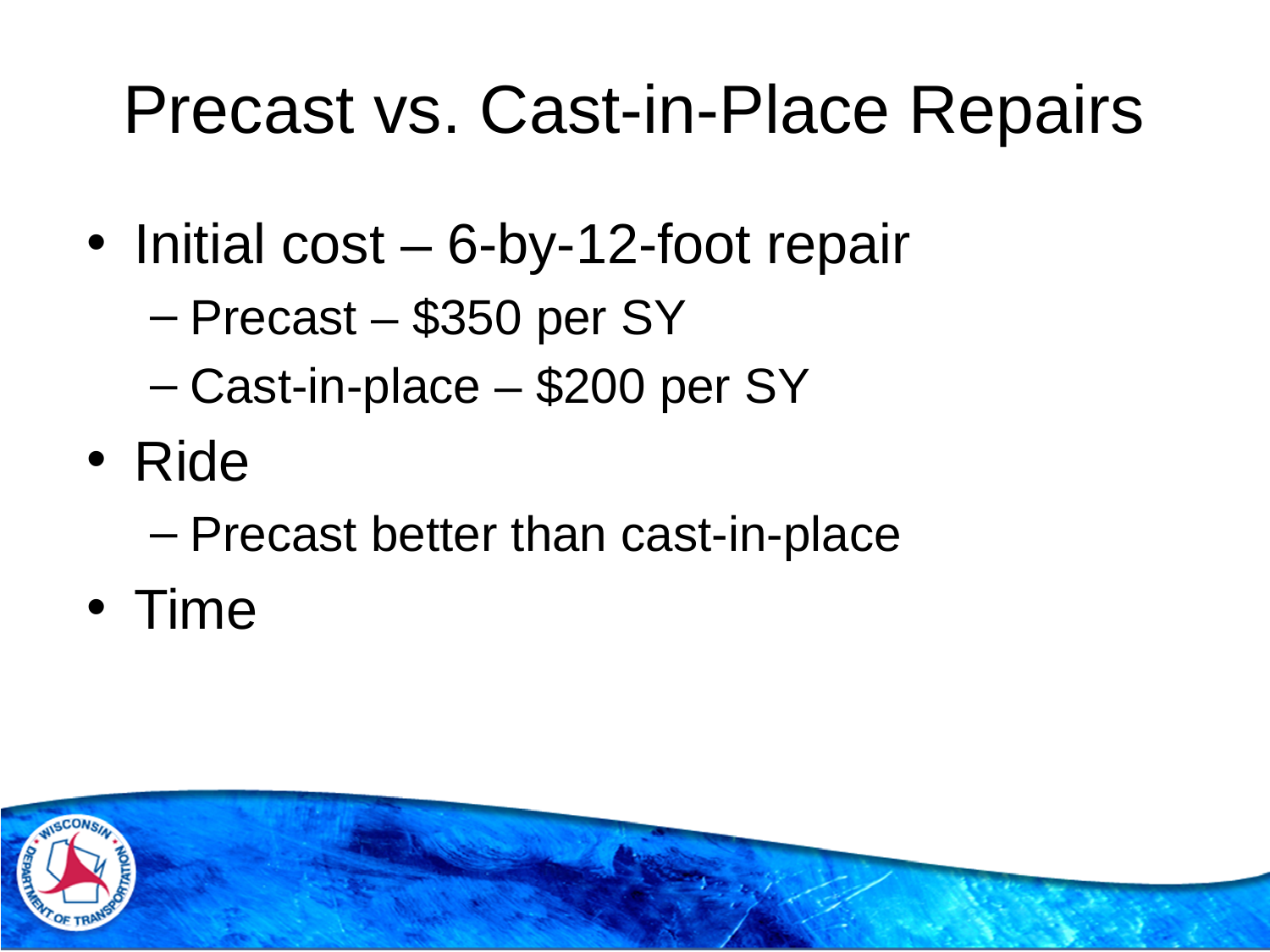

# Precast vs. Cast-in-Place Repairs
Initial cost – 6-by-12-foot repair
Precast – $350 per SY
Cast-in-place – $200 per SY
Ride
Precast better than cast-in-place
Time